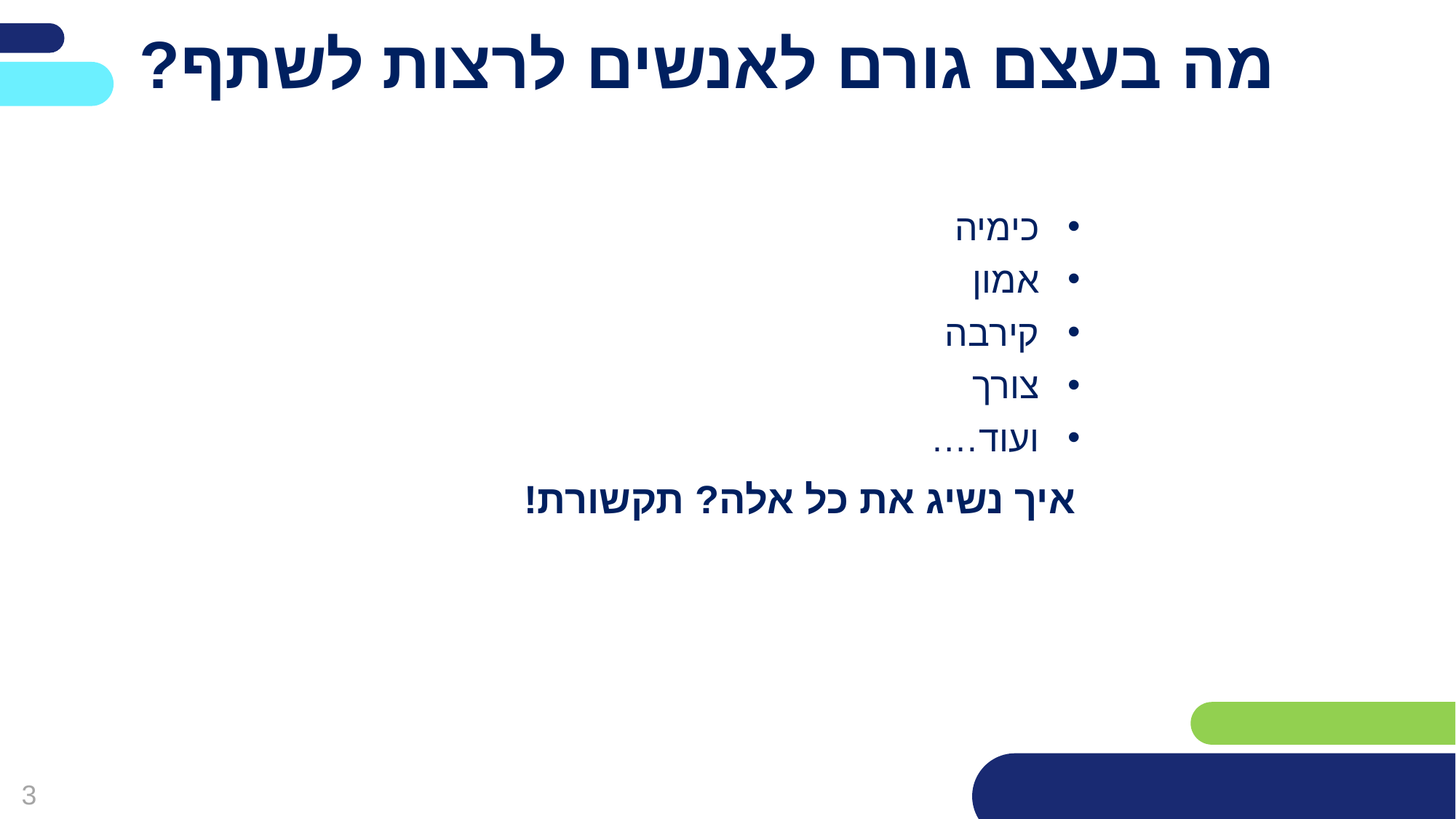

# מה בעצם גורם לאנשים לרצות לשתף?
כימיה
אמון
קירבה
צורך
ועוד….

איך נשיג את כל אלה? תקשורת!